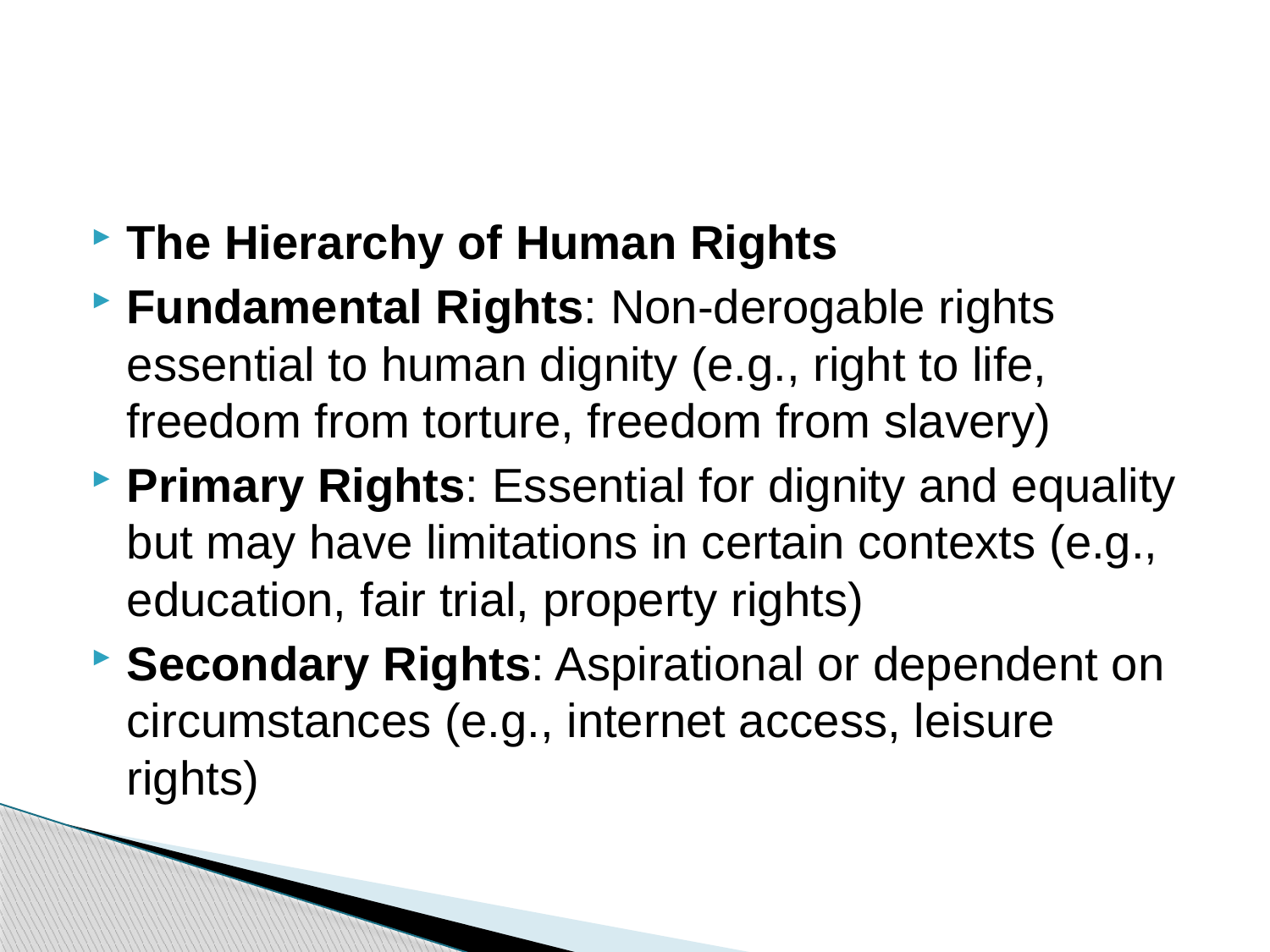

#
The Hierarchy of Human Rights
Fundamental Rights: Non-derogable rights essential to human dignity (e.g., right to life, freedom from torture, freedom from slavery)
Primary Rights: Essential for dignity and equality but may have limitations in certain contexts (e.g., education, fair trial, property rights)
Secondary Rights: Aspirational or dependent on circumstances (e.g., internet access, leisure rights)